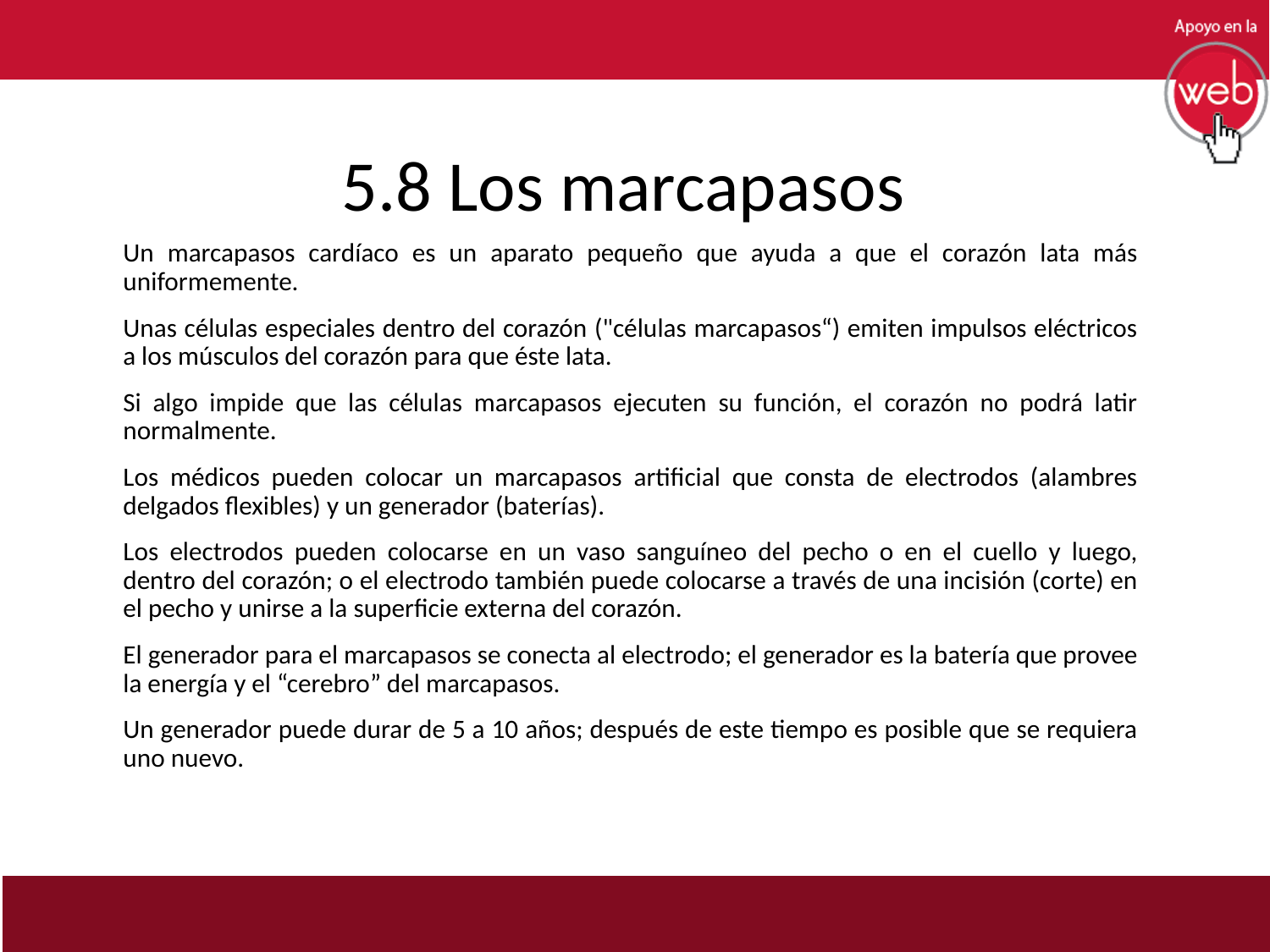

# 5.8 Los marcapasos
Un marcapasos cardíaco es un aparato pequeño que ayuda a que el corazón lata más uniformemente.
Unas células especiales dentro del corazón ("células marcapasos“) emiten impulsos eléctricos a los músculos del corazón para que éste lata.
Si algo impide que las células marcapasos ejecuten su función, el corazón no podrá latir normalmente.
Los médicos pueden colocar un marcapasos artificial que consta de electrodos (alambres delgados flexibles) y un generador (baterías).
Los electrodos pueden colocarse en un vaso sanguíneo del pecho o en el cuello y luego, dentro del corazón; o el electrodo también puede colocarse a través de una incisión (corte) en el pecho y unirse a la superficie externa del corazón.
El generador para el marcapasos se conecta al electrodo; el generador es la batería que provee la energía y el “cerebro” del marcapasos.
Un generador puede durar de 5 a 10 años; después de este tiempo es posible que se requiera uno nuevo.